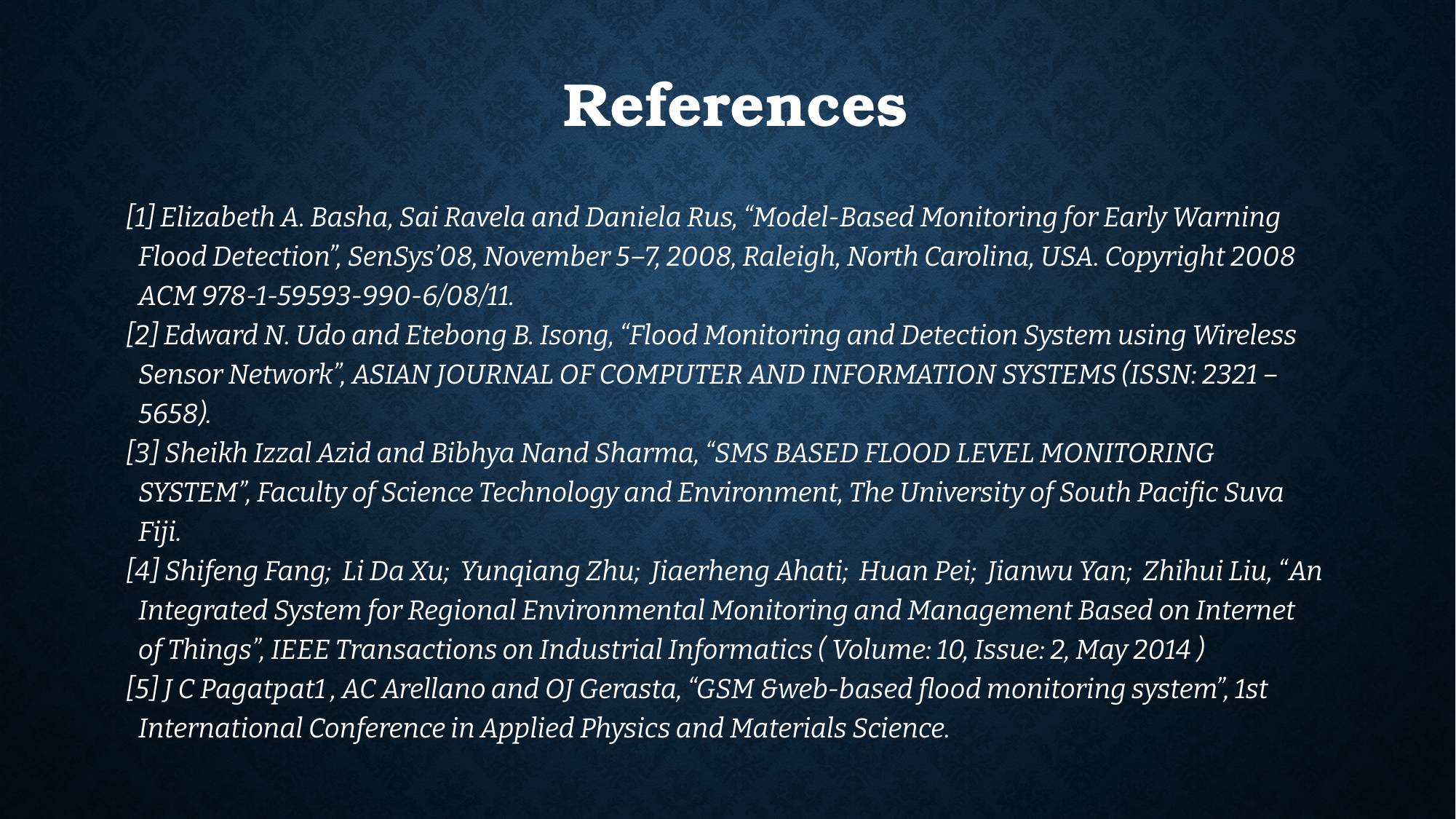

# References
[1] Elizabeth A. Basha, Sai Ravela and Daniela Rus, “Model-Based Monitoring for Early Warning Flood Detection”, SenSys’08, November 5–7, 2008, Raleigh, North Carolina, USA. Copyright 2008 ACM 978-1-59593-990-6/08/11.
[2] Edward N. Udo and Etebong B. Isong, “Flood Monitoring and Detection System using Wireless Sensor Network”, ASIAN JOURNAL OF COMPUTER AND INFORMATION SYSTEMS (ISSN: 2321 – 5658).
[3] Sheikh Izzal Azid and Bibhya Nand Sharma, “SMS BASED FLOOD LEVEL MONITORING SYSTEM”, Faculty of Science Technology and Environment, The University of South Pacific Suva Fiji.
[4] Shifeng Fang;  Li Da Xu;  Yunqiang Zhu;  Jiaerheng Ahati;  Huan Pei;  Jianwu Yan;  Zhihui Liu, “An Integrated System for Regional Environmental Monitoring and Management Based on Internet of Things”, IEEE Transactions on Industrial Informatics ( Volume: 10, Issue: 2, May 2014 )
[5] J C Pagatpat1 , AC Arellano and OJ Gerasta, “GSM &web-based flood monitoring system”, 1st International Conference in Applied Physics and Materials Science.